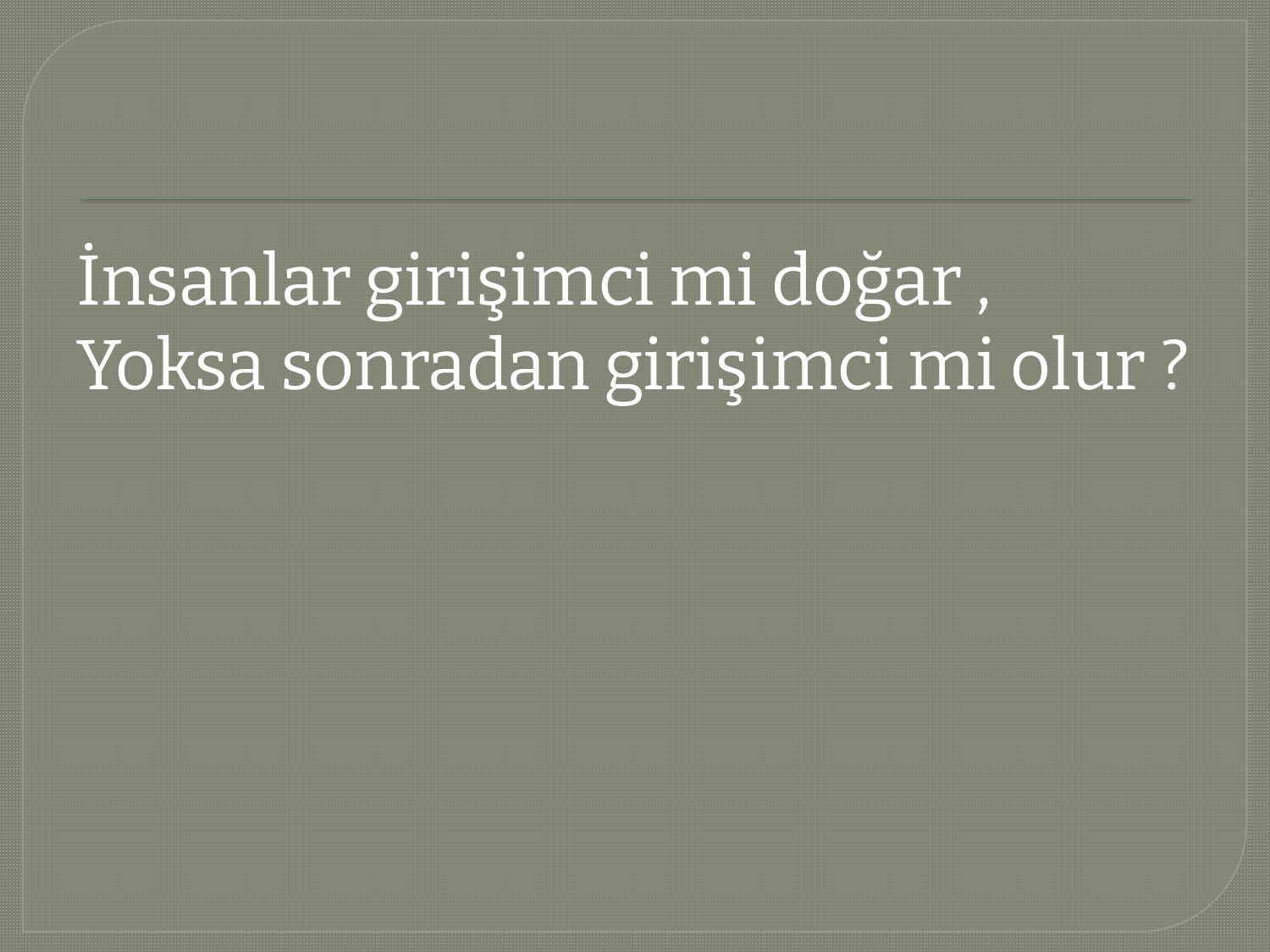

İnsanlar girişimci mi doğar , Yoksa sonradan girişimci mi olur ?